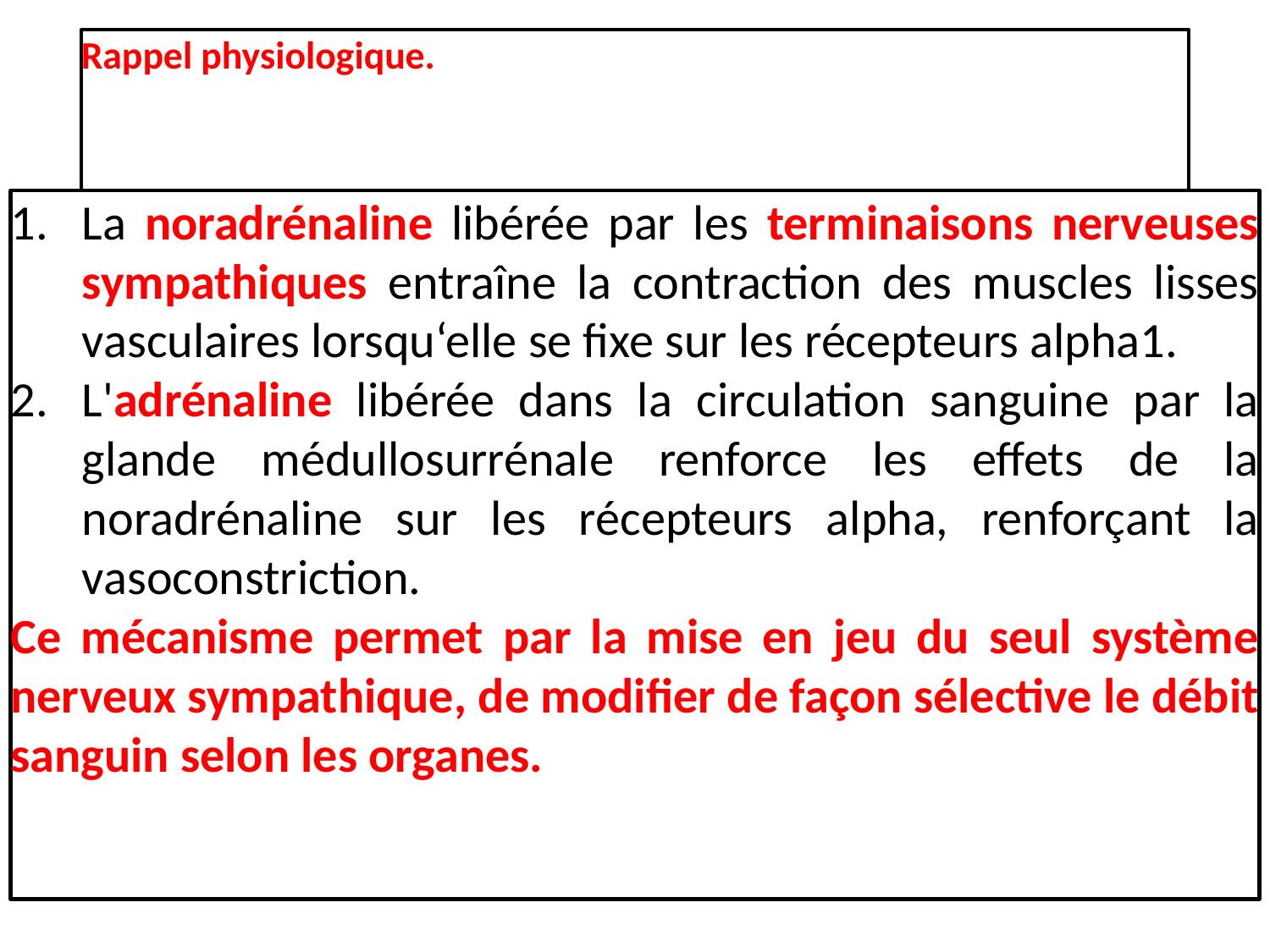

La noradrénaline libérée par les terminaisons nerveuses sympathiques entraîne la contraction des muscles lisses vasculaires lorsqu‘elle se fixe sur les récepteurs alpha1.
L'adrénaline libérée dans la circulation sanguine par la glande médullosurrénale renforce les effets de la noradrénaline sur les récepteurs alpha, renforçant la vasoconstriction.
Ce mécanisme permet par la mise en jeu du seul système nerveux sympathique, de modifier de façon sélective le débit sanguin selon les organes.

# Rappel physiologique.